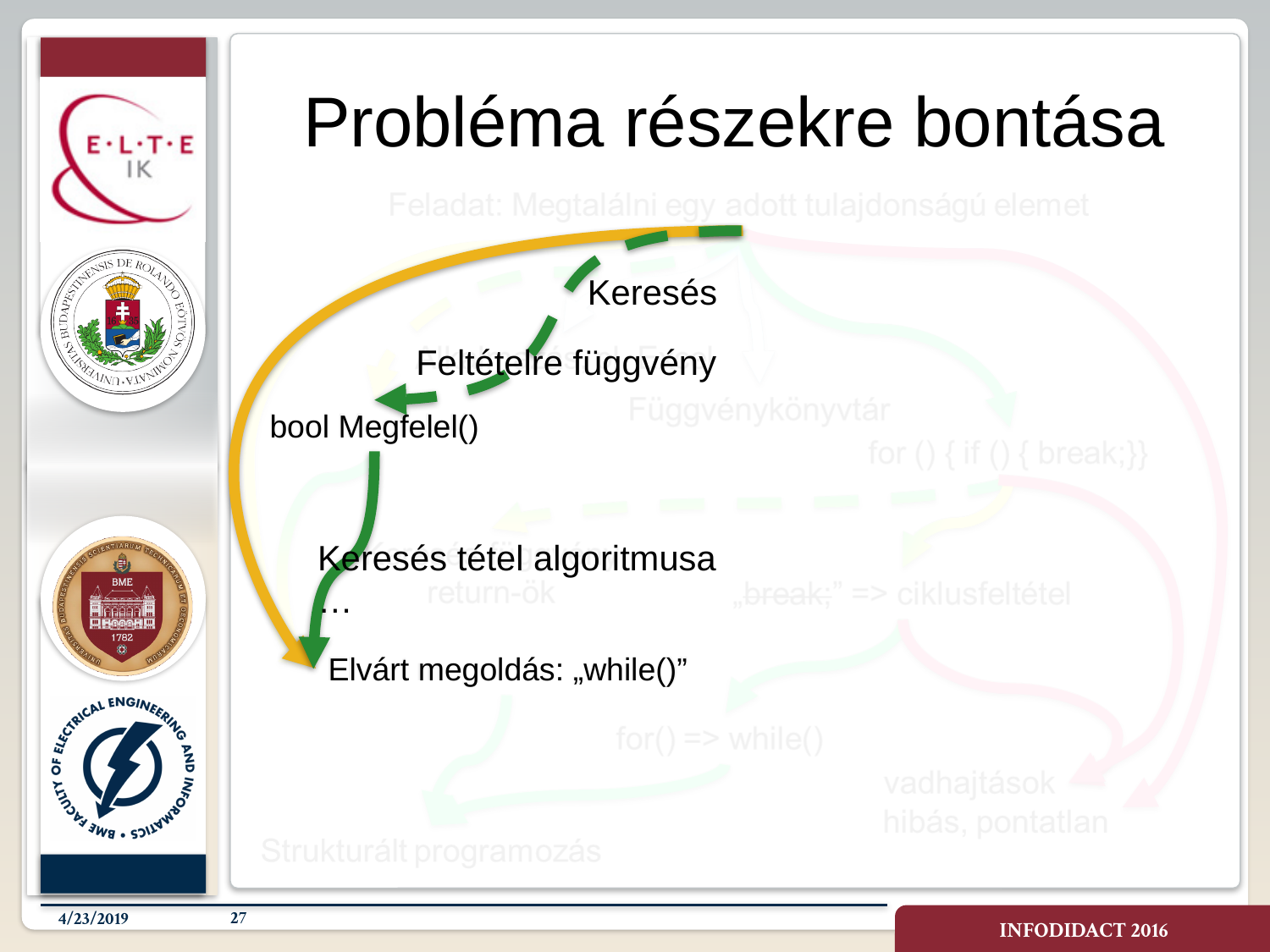

# Probléma részekre bontása
Keresés
Feltételre függvény
bool Megfelel()
Keresés tétel algoritmusa
…
Elvárt megoldás: „while()”
4/23/2019
27
INFODIDACT 2016